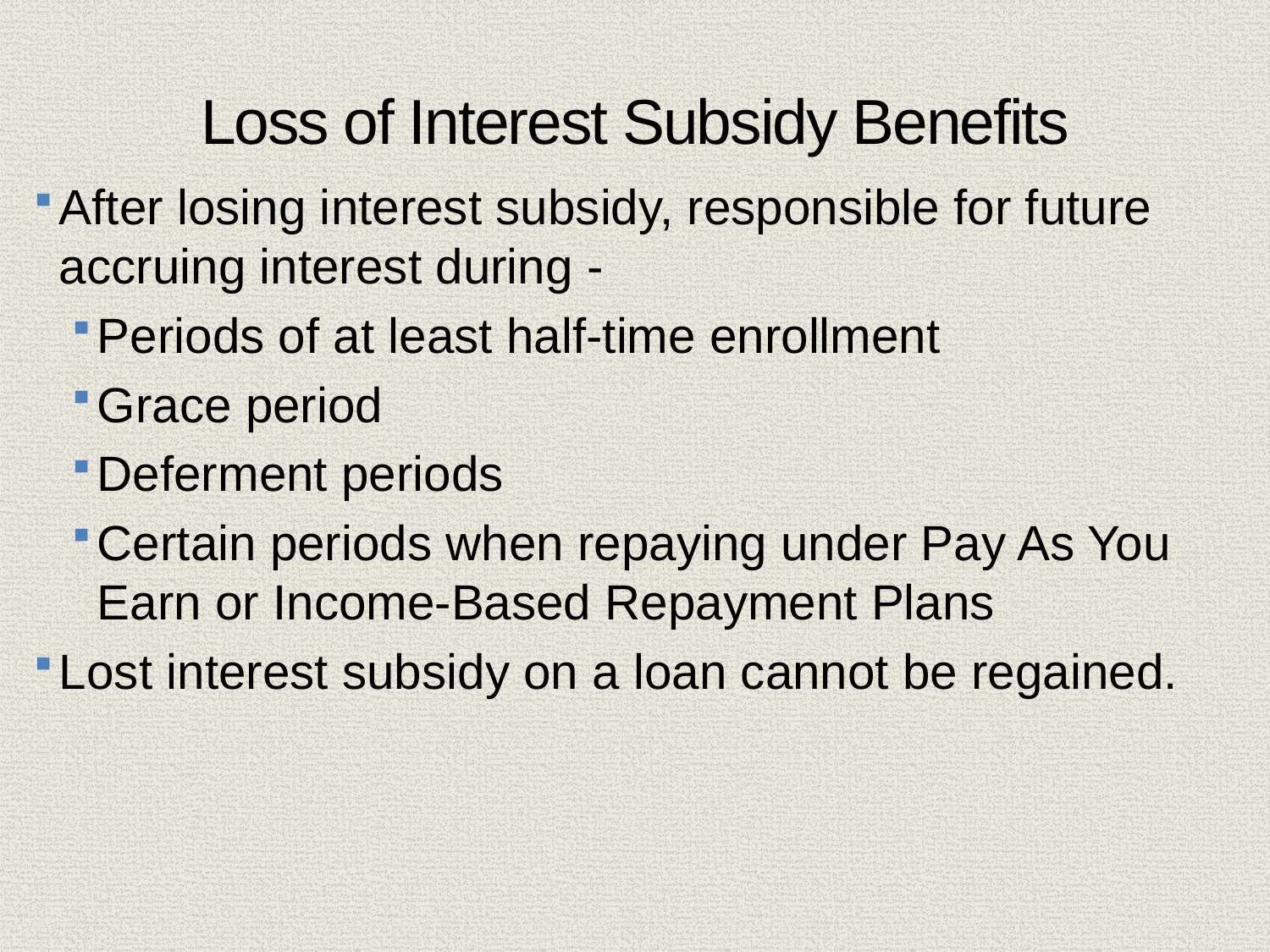

# Loss of Interest Subsidy Benefits
After losing interest subsidy, responsible for future accruing interest during -
Periods of at least half-time enrollment
Grace period
Deferment periods
Certain periods when repaying under Pay As You Earn or Income-Based Repayment Plans
Lost interest subsidy on a loan cannot be regained.